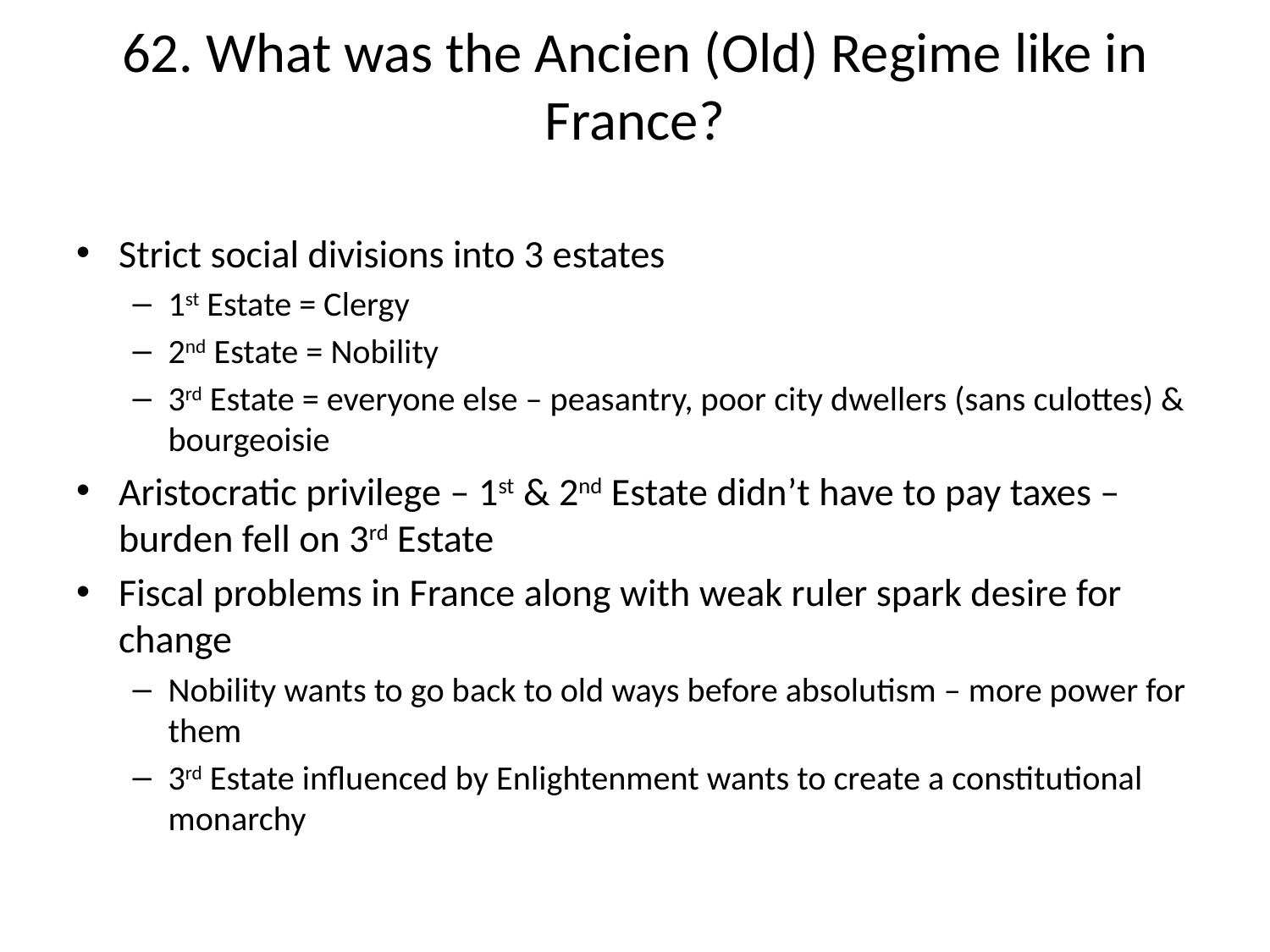

# 62. What was the Ancien (Old) Regime like in France?
Strict social divisions into 3 estates
1st Estate = Clergy
2nd Estate = Nobility
3rd Estate = everyone else – peasantry, poor city dwellers (sans culottes) & bourgeoisie
Aristocratic privilege – 1st & 2nd Estate didn’t have to pay taxes – burden fell on 3rd Estate
Fiscal problems in France along with weak ruler spark desire for change
Nobility wants to go back to old ways before absolutism – more power for them
3rd Estate influenced by Enlightenment wants to create a constitutional monarchy